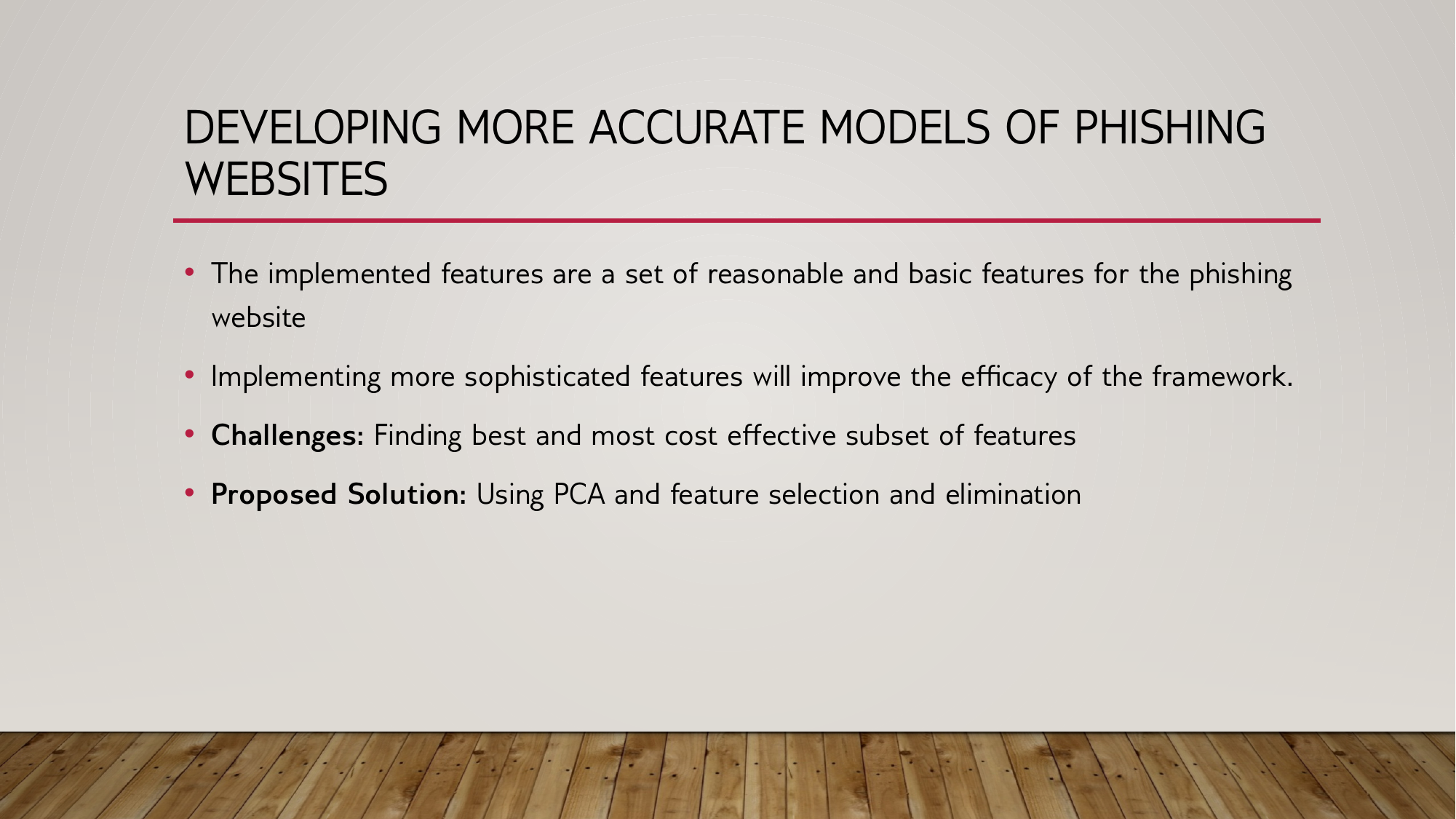

# DEVELOPING MORE ACCURATE MODELS OF PHISHING WEBSITES
The implemented features are a set of reasonable and basic features for the phishing website
Implementing more sophisticated features will improve the efficacy of the framework.
Challenges: Finding best and most cost effective subset of features
Proposed Solution: Using PCA and feature selection and elimination